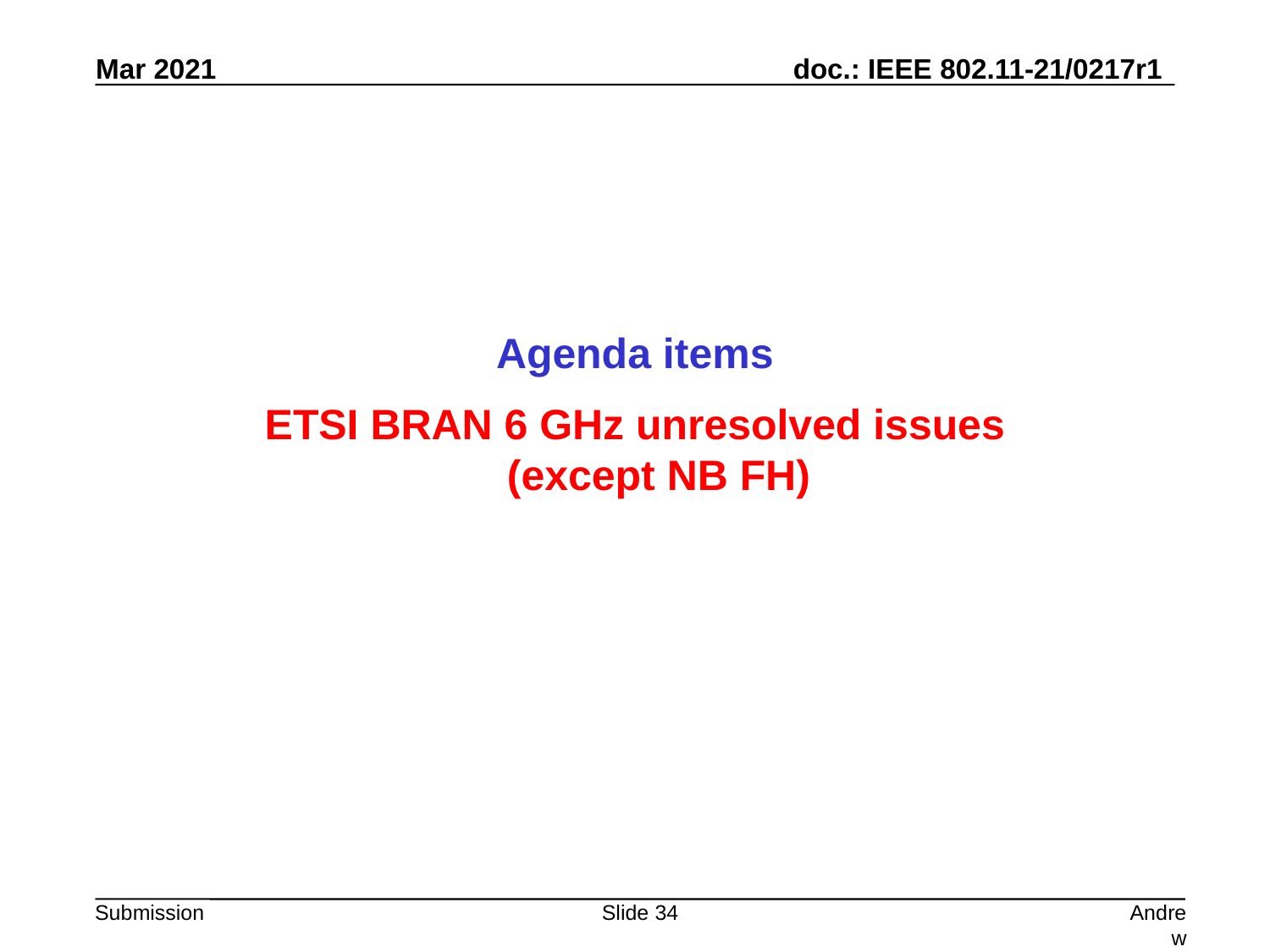

Agenda items
ETSI BRAN 6 GHz unresolved issues
(except NB FH)
Slide 34
Andrew Myles, Cisco